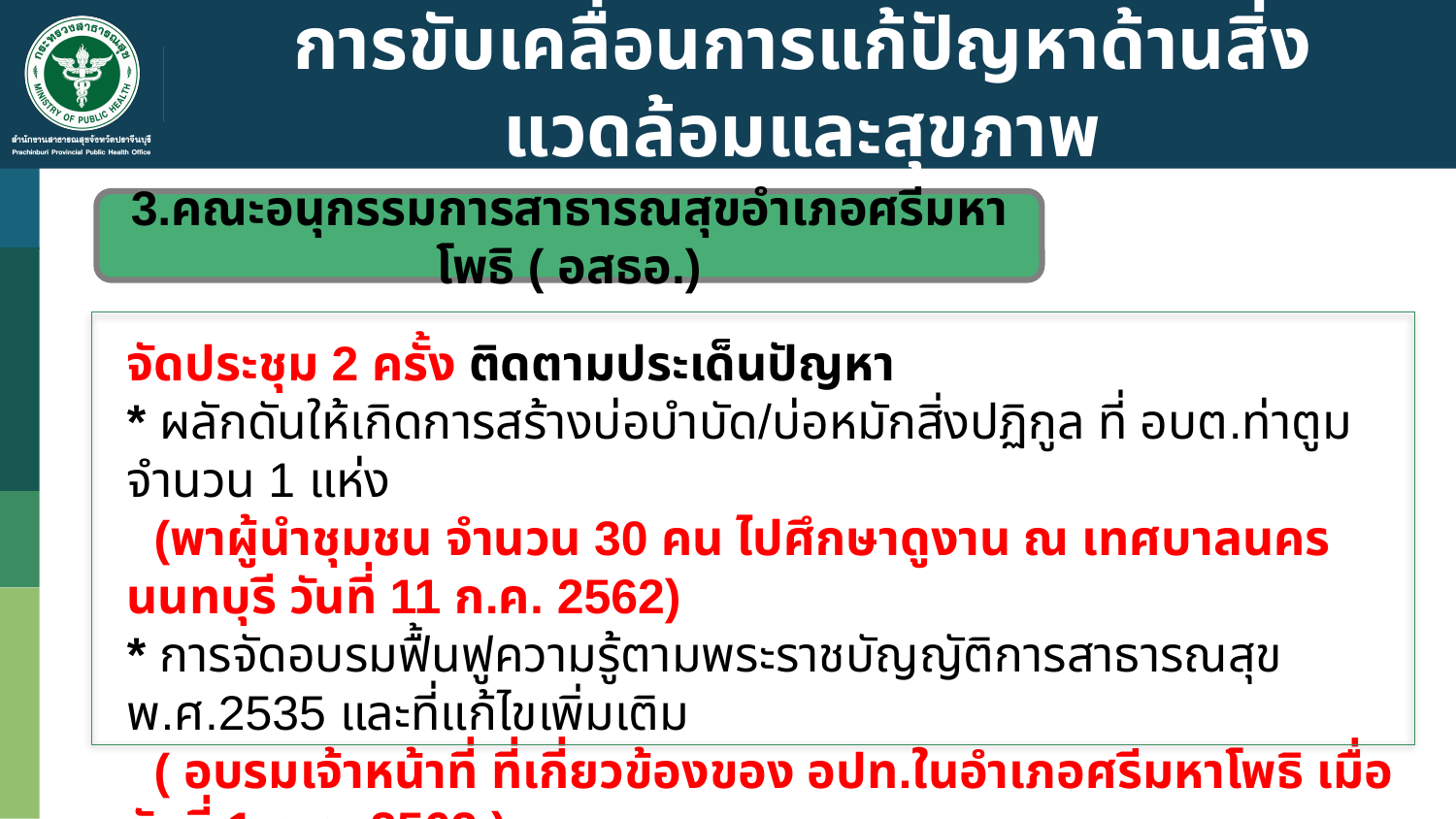

# การขับเคลื่อนการแก้ปัญหาด้านสิ่งแวดล้อมและสุขภาพ
3.คณะอนุกรรมการสาธารณสุขอำเภอศรีมหาโพธิ ( อสธอ.)

จัดประชุม 2 ครั้ง ติดตามประเด็นปัญหา
* ผลักดันให้เกิดการสร้างบ่อบำบัด/บ่อหมักสิ่งปฏิกูล ที่ อบต.ท่าตูม จำนวน 1 แห่ง
  (พาผู้นำชุมชน จำนวน 30 คน ไปศึกษาดูงาน ณ เทศบาลนครนนทบุรี วันที่ 11 ก.ค. 2562)
* การจัดอบรมฟื้นฟูความรู้ตามพระราชบัญญัติการสาธารณสุข พ.ศ.2535 และที่แก้ไขเพิ่มเติม
  ( อบรมเจ้าหน้าที่ ที่เกี่ยวข้องของ อปท.ในอำเภอศรีมหาโพธิ เมื่อวันที่ 1 ก.ค. 2562 )
* การออกข้อบัญญัติของท้องถิ่น ตามพระราชบัญญัติการสาธารณสุข พ.ศ.2535 และที่แก้ไขเพิ่มเติม
 ( เริ่มดำเนินการออกข้อบัญญัติทั้ง 9 แห่ง )